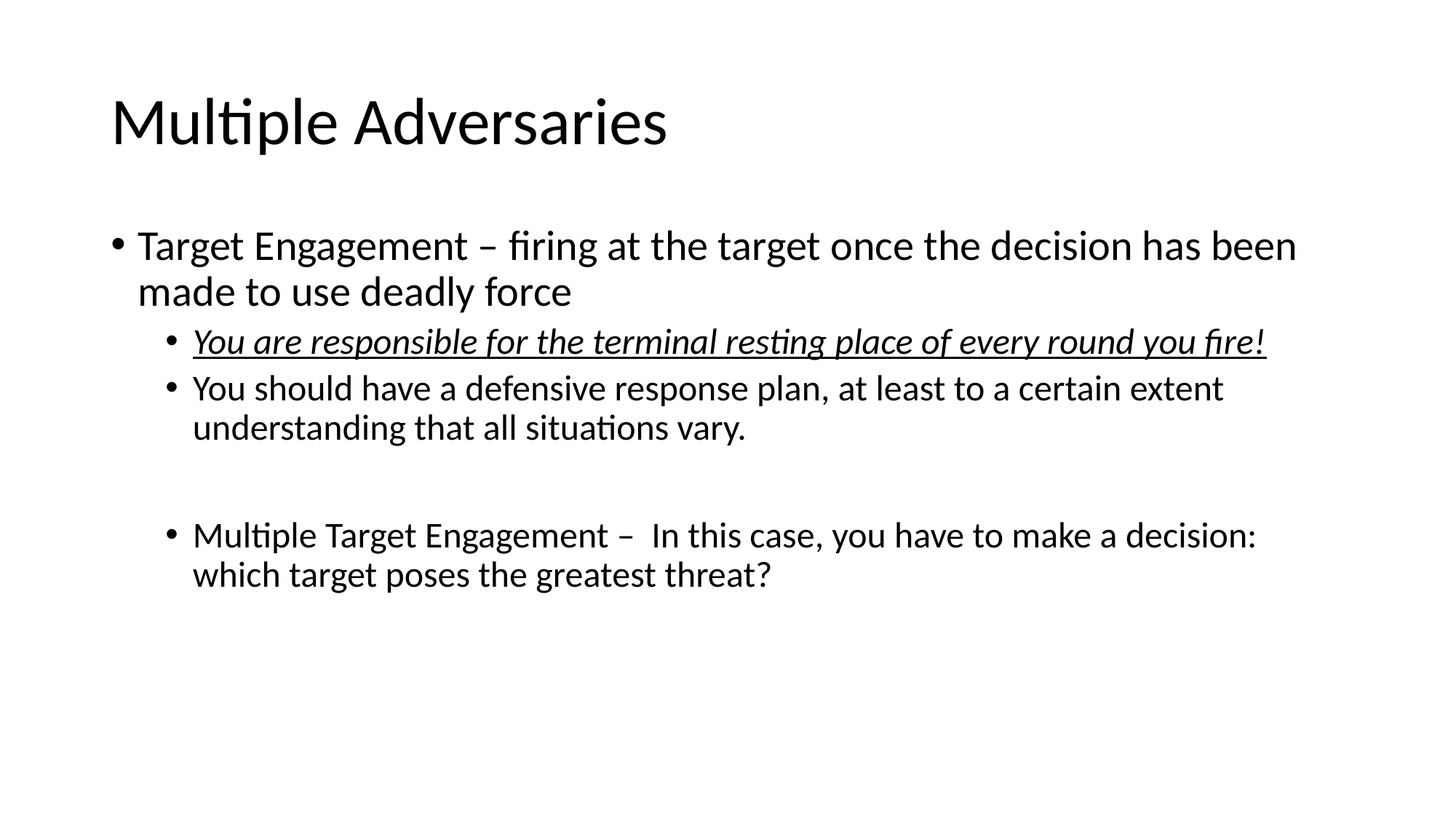

# Multiple Adversaries
Target Engagement – firing at the target once the decision has been made to use deadly force
You are responsible for the terminal resting place of every round you fire!
You should have a defensive response plan, at least to a certain extent understanding that all situations vary.

Multiple Target Engagement –  In this case, you have to make a decision: which target poses the greatest threat?